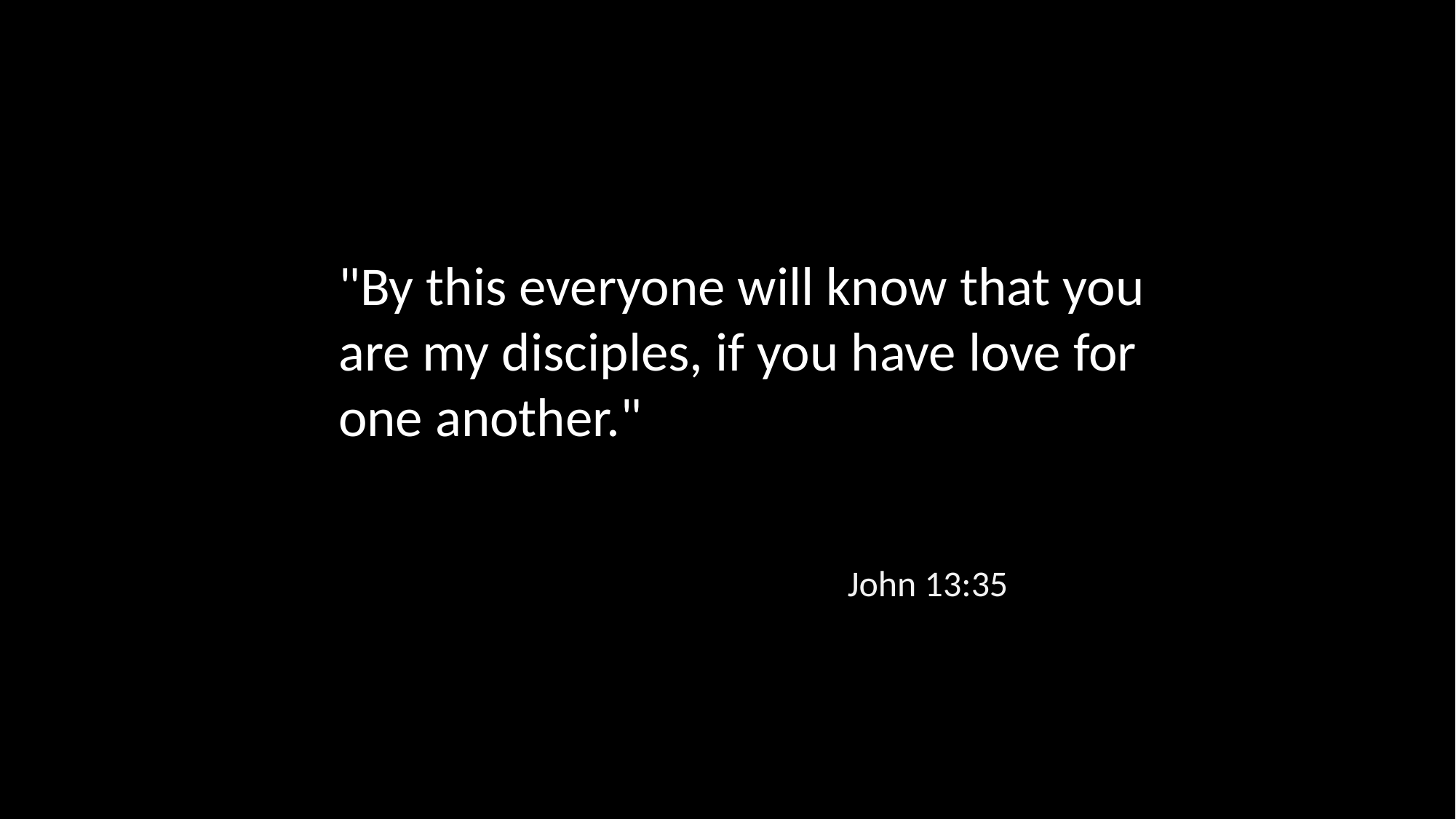

"By this everyone will know that you are my disciples, if you have love for one another."
John 13:35